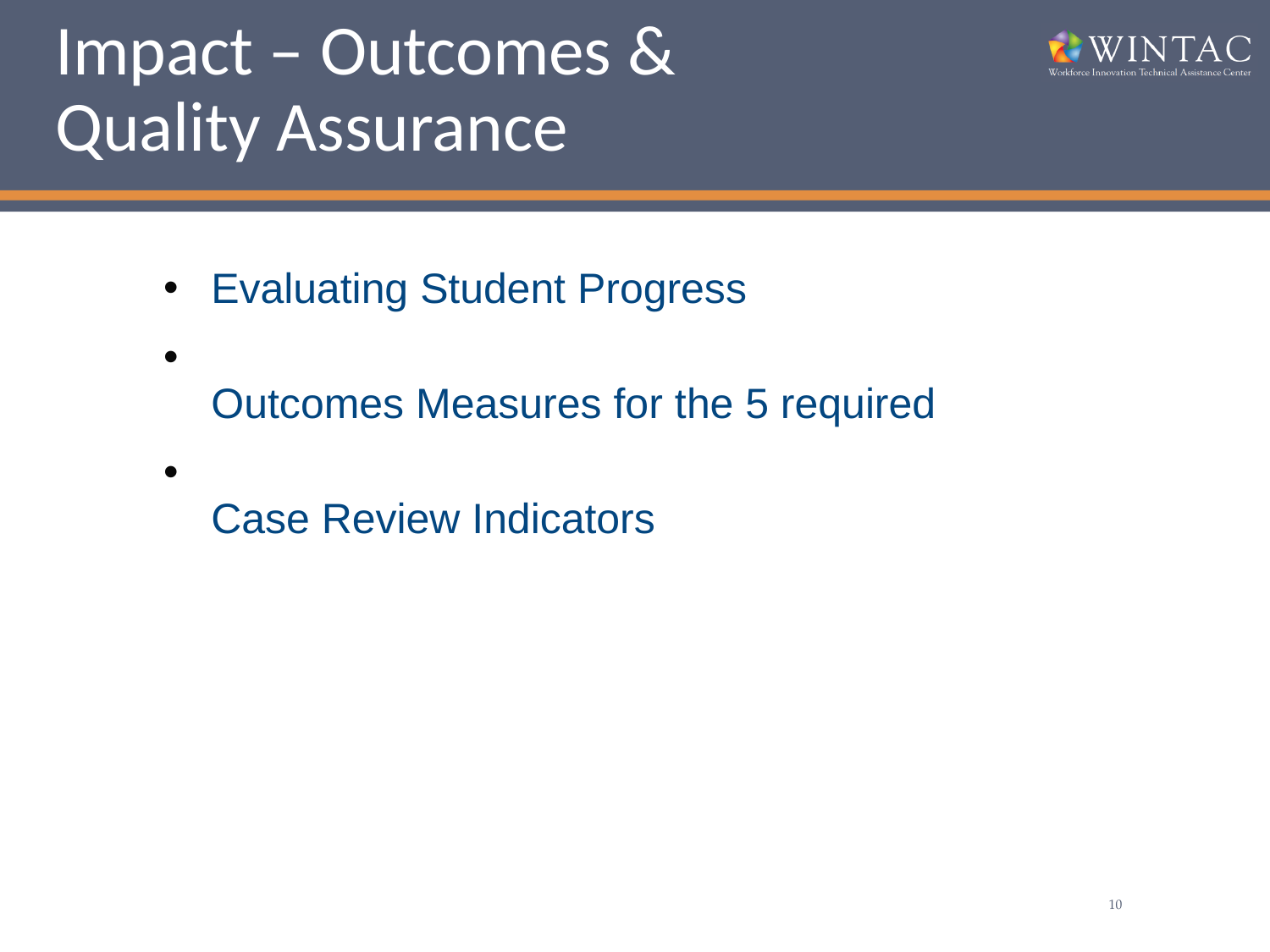

# Impact – Outcomes & Quality Assurance
Evaluating Student Progress
Outcomes Measures for the 5 required
Case Review Indicators
10